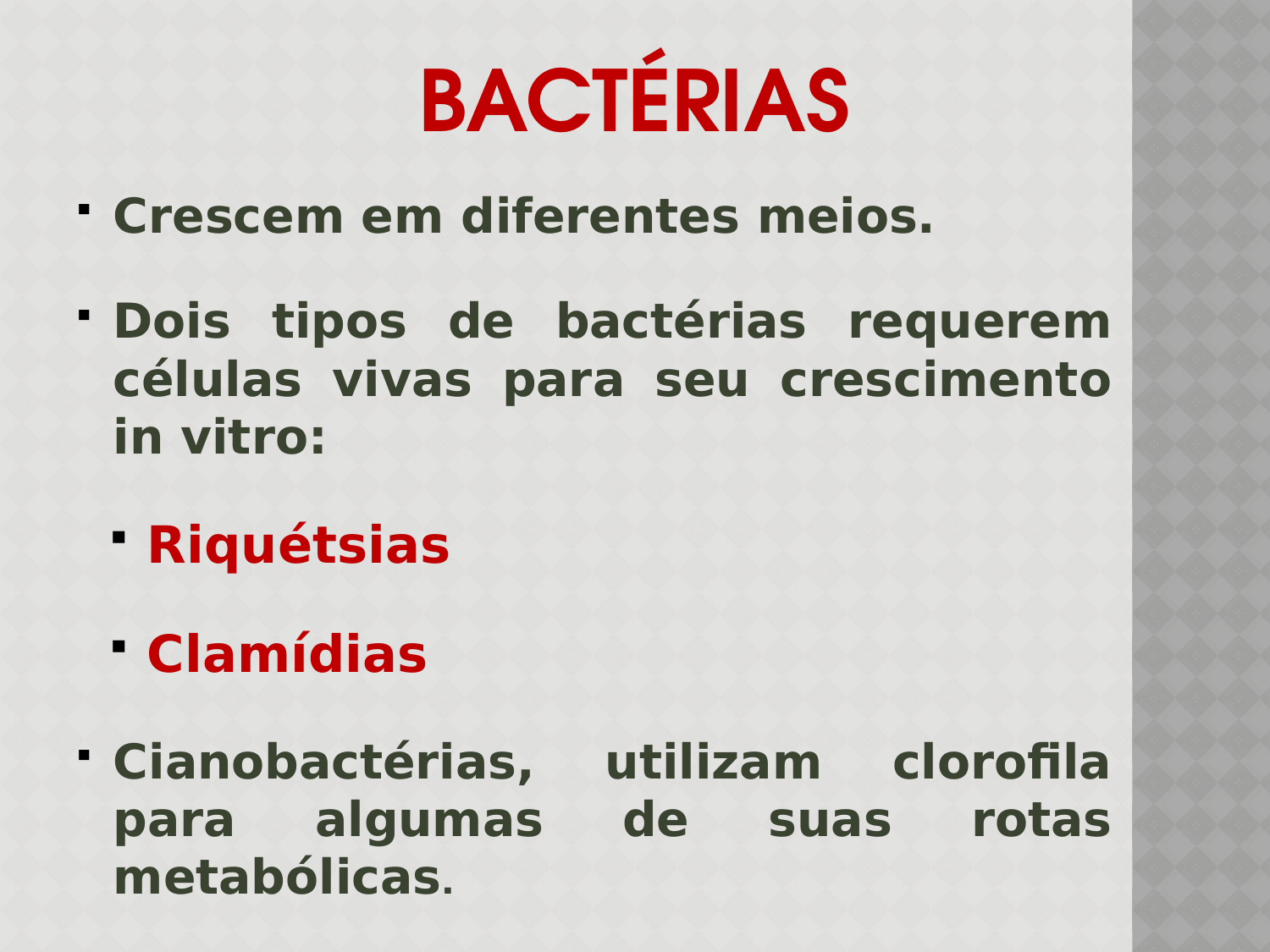

# Bactérias
Crescem em diferentes meios.
Dois tipos de bactérias requerem células vivas para seu crescimento in vitro:
Riquétsias
Clamídias
Cianobactérias, utilizam clorofila para algumas de suas rotas metabólicas.